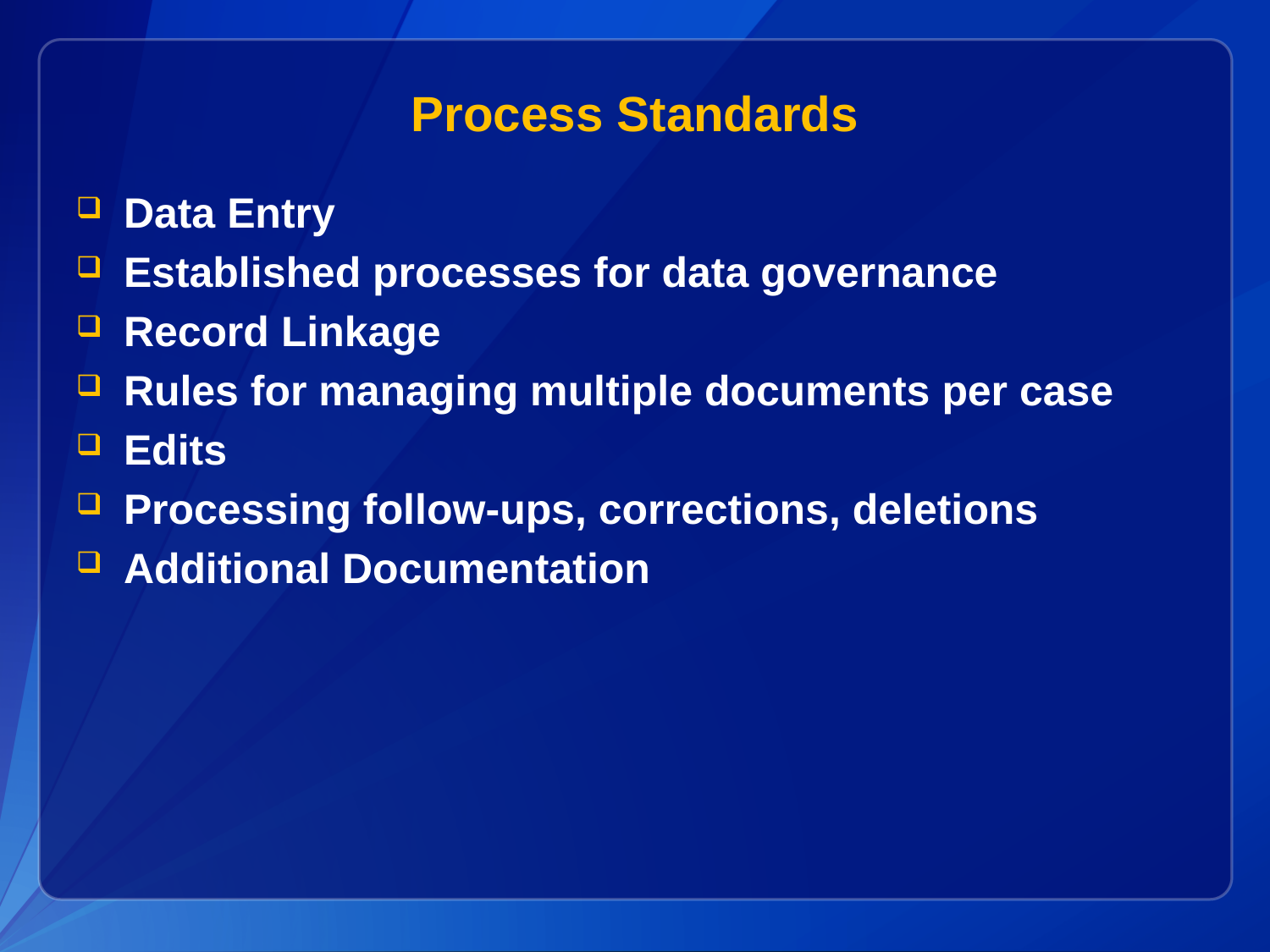

# Process Standards
Data Entry
Established processes for data governance
Record Linkage
Rules for managing multiple documents per case
Edits
Processing follow-ups, corrections, deletions
Additional Documentation